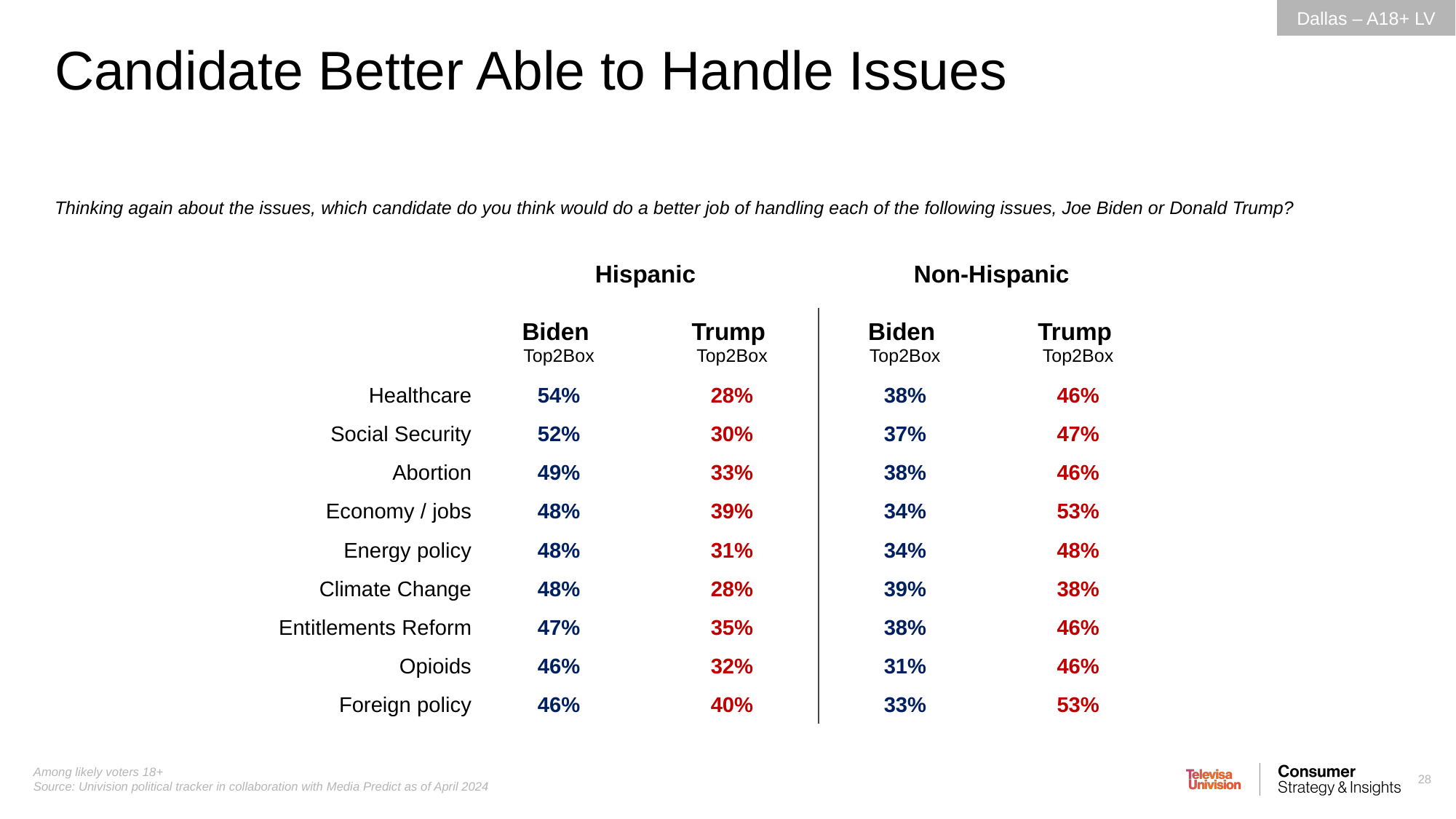

Candidate Better Able to Handle Issues
Thinking again about the issues, which candidate do you think would do a better job of handling each of the following issues, Joe Biden or Donald Trump?
|  | Hispanic |  | Non-Hispanic |  |
| --- | --- | --- | --- | --- |
|  | Biden Top2Box | Trump Top2Box | Biden Top2Box | Trump Top2Box |
| Healthcare | 54% | 28% | 38% | 46% |
| Social Security | 52% | 30% | 37% | 47% |
| Abortion | 49% | 33% | 38% | 46% |
| Economy / jobs | 48% | 39% | 34% | 53% |
| Energy policy | 48% | 31% | 34% | 48% |
| Climate Change | 48% | 28% | 39% | 38% |
| Entitlements Reform | 47% | 35% | 38% | 46% |
| Opioids | 46% | 32% | 31% | 46% |
| Foreign policy | 46% | 40% | 33% | 53% |